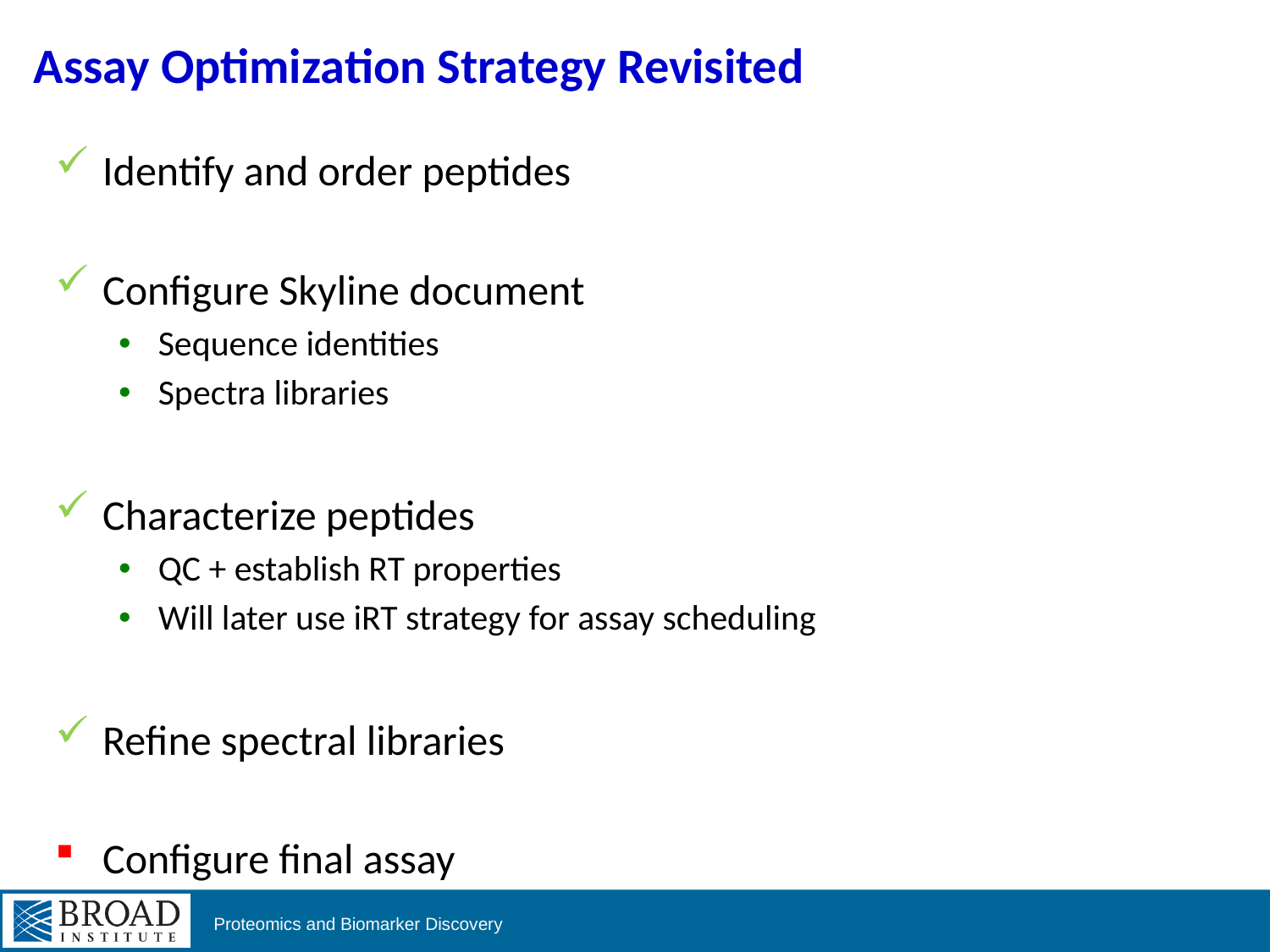

# Assay Optimization Strategy Revisited
Identify and order peptides

Configure Skyline document
Sequence identities
Spectra libraries

Characterize peptides
QC + establish RT properties
Will later use iRT strategy for assay scheduling

Refine spectral libraries

Configure final assay